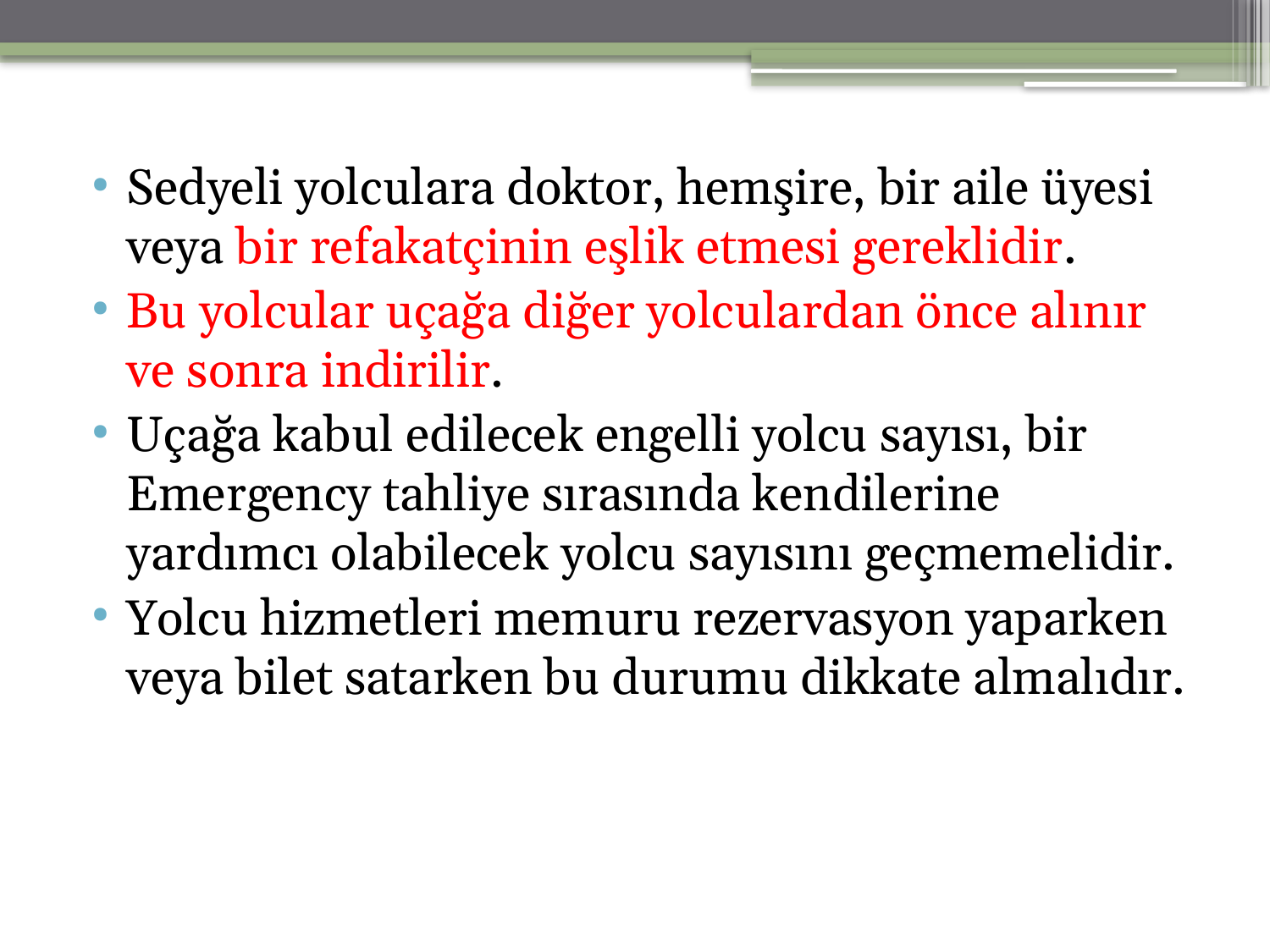

Sedyeli yolculara doktor, hemşire, bir aile üyesi veya bir refakatçinin eşlik etmesi gereklidir.
Bu yolcular uçağa diğer yolculardan önce alınır ve sonra indirilir.
Uçağa kabul edilecek engelli yolcu sayısı, bir Emergency tahliye sırasında kendilerine yardımcı olabilecek yolcu sayısını geçmemelidir.
Yolcu hizmetleri memuru rezervasyon yaparken veya bilet satarken bu durumu dikkate almalıdır.